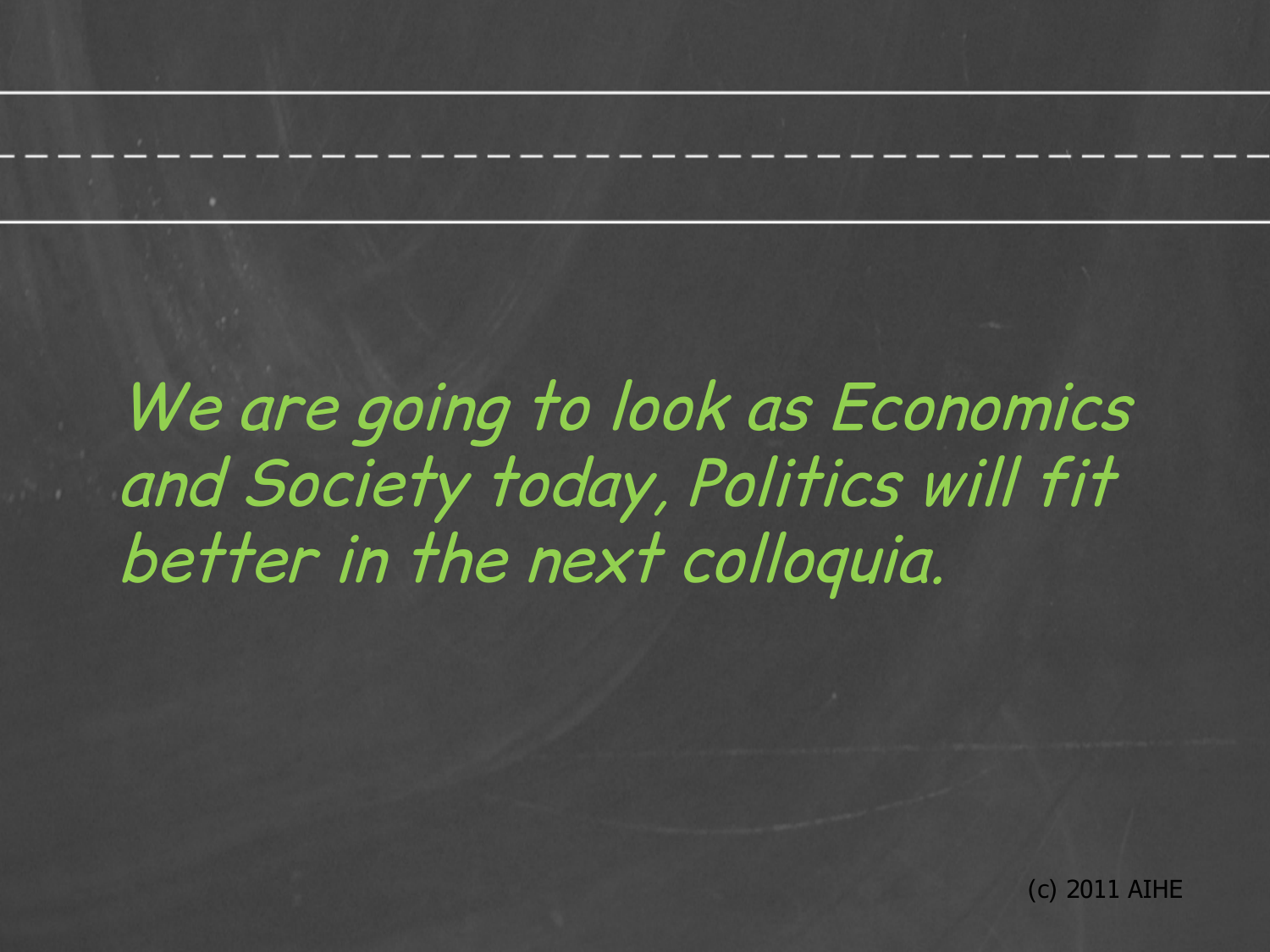

We are going to look as Economics and Society today, Politics will fit better in the next colloquia.
(c) 2011 AIHE